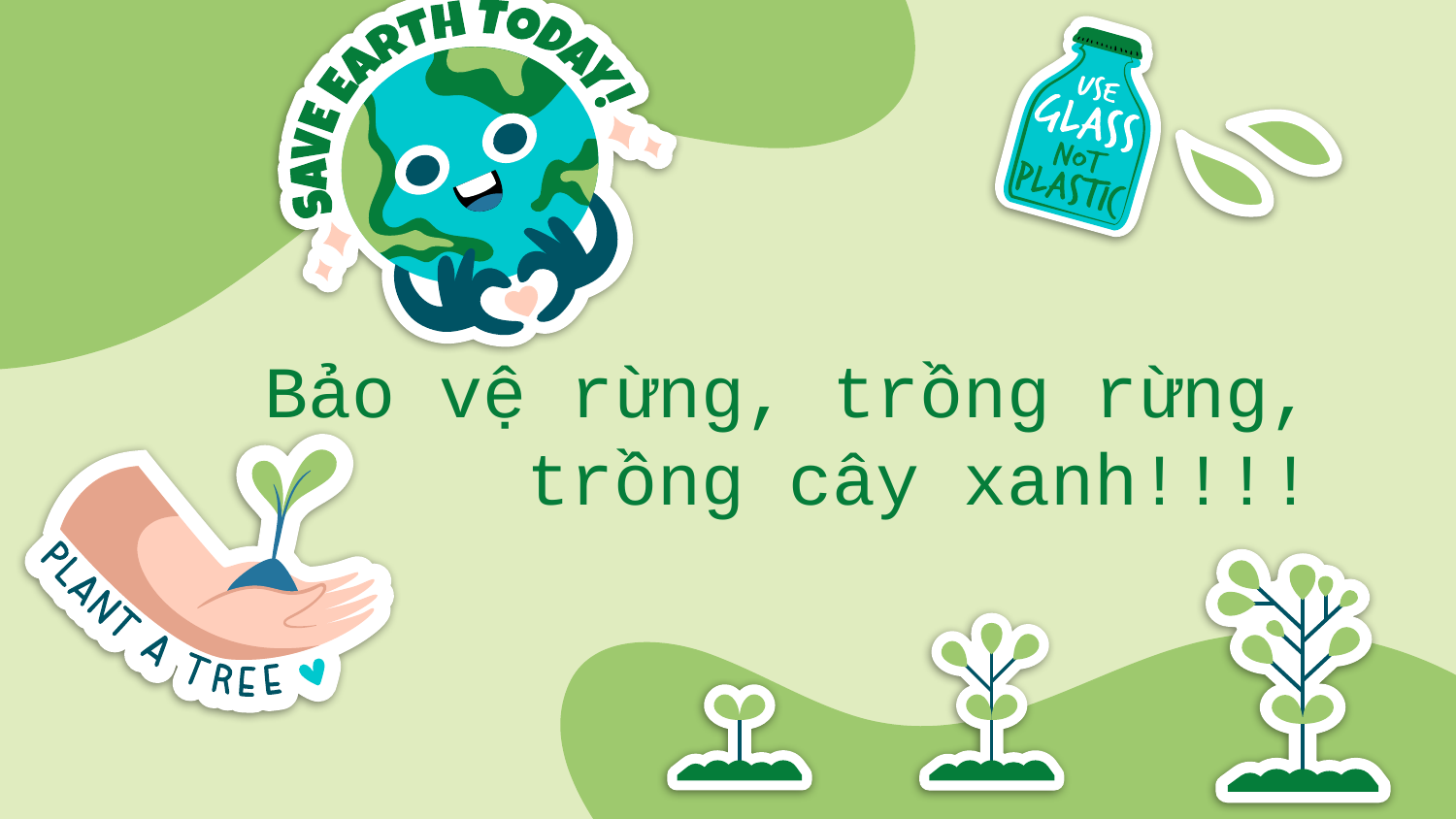

Bảo vệ rừng, trồng rừng, trồng cây xanh!!!!